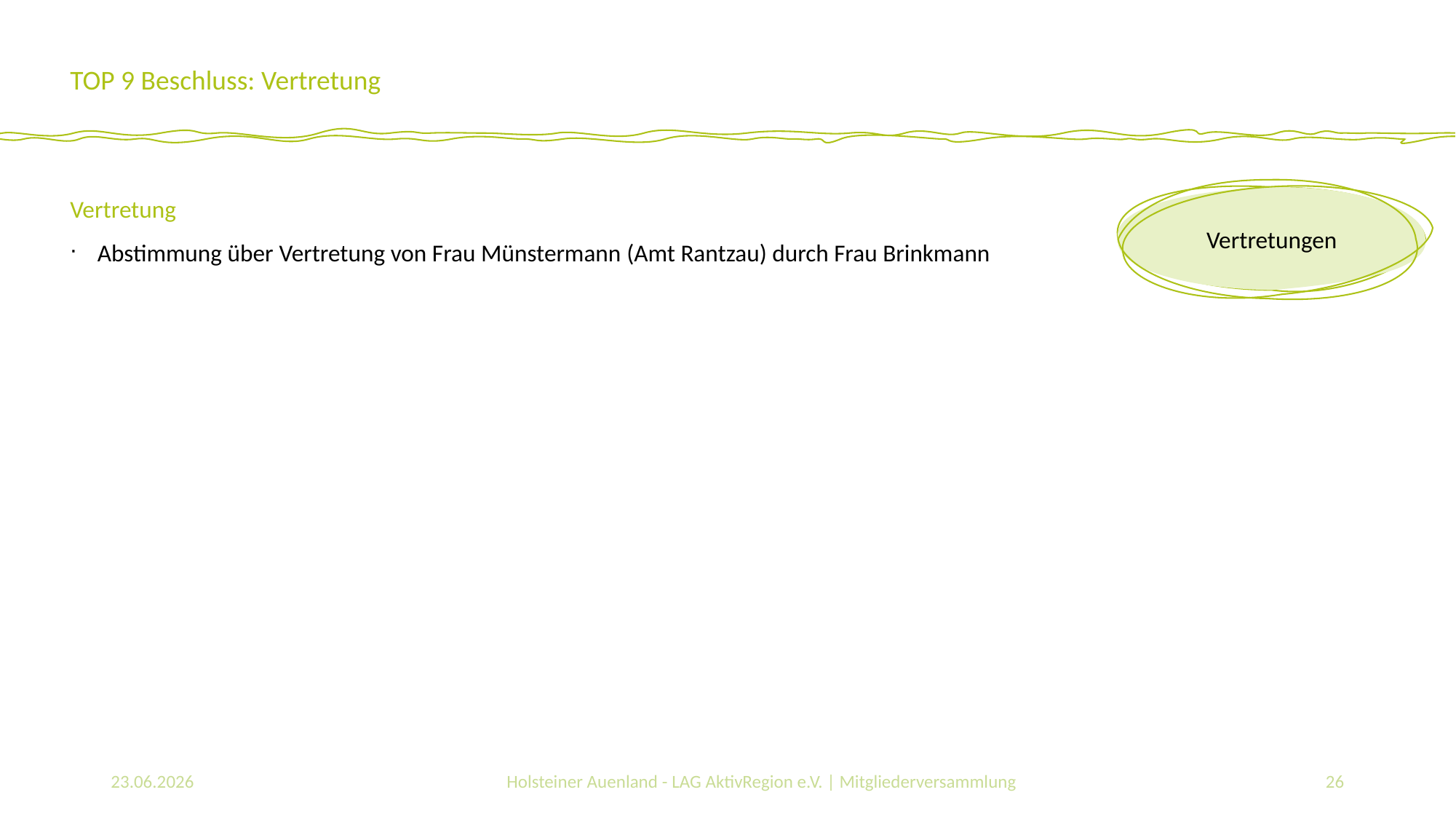

# TOP 9 Beschluss: Vertretung

Vertretung
Abstimmung über Vertretung von Frau Münstermann (Amt Rantzau) durch Frau Brinkmann

Vertretungen

23.06.2026
Holsteiner Auenland - LAG AktivRegion e.V. | Mitgliederversammlung
26